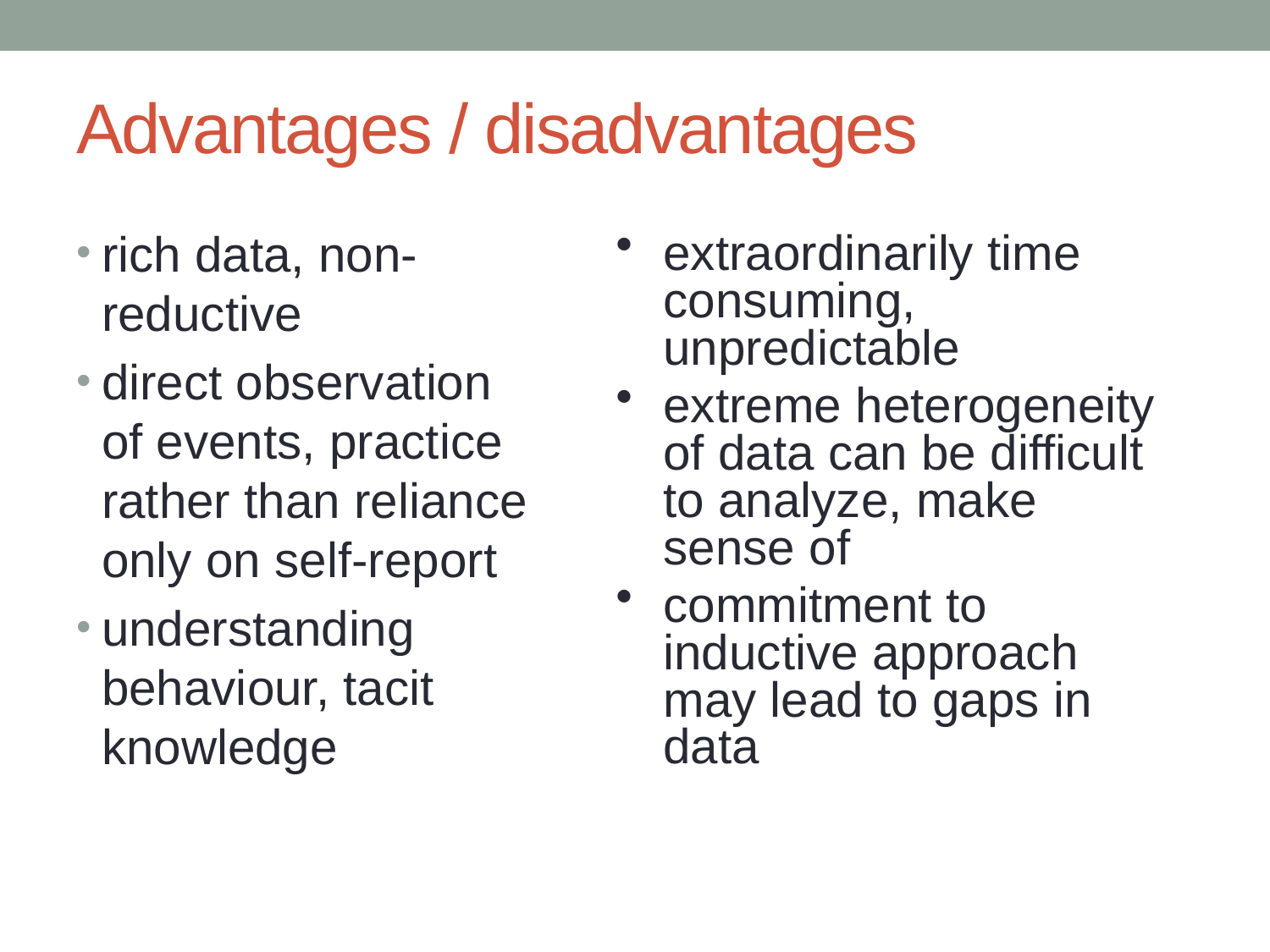

# Advantages / disadvantages
rich data, non-reductive
direct observation of events, practice rather than reliance only on self-report
understanding behaviour, tacit knowledge
extraordinarily time consuming, unpredictable
extreme heterogeneity of data can be difficult to analyze, make sense of
commitment to inductive approach may lead to gaps in data